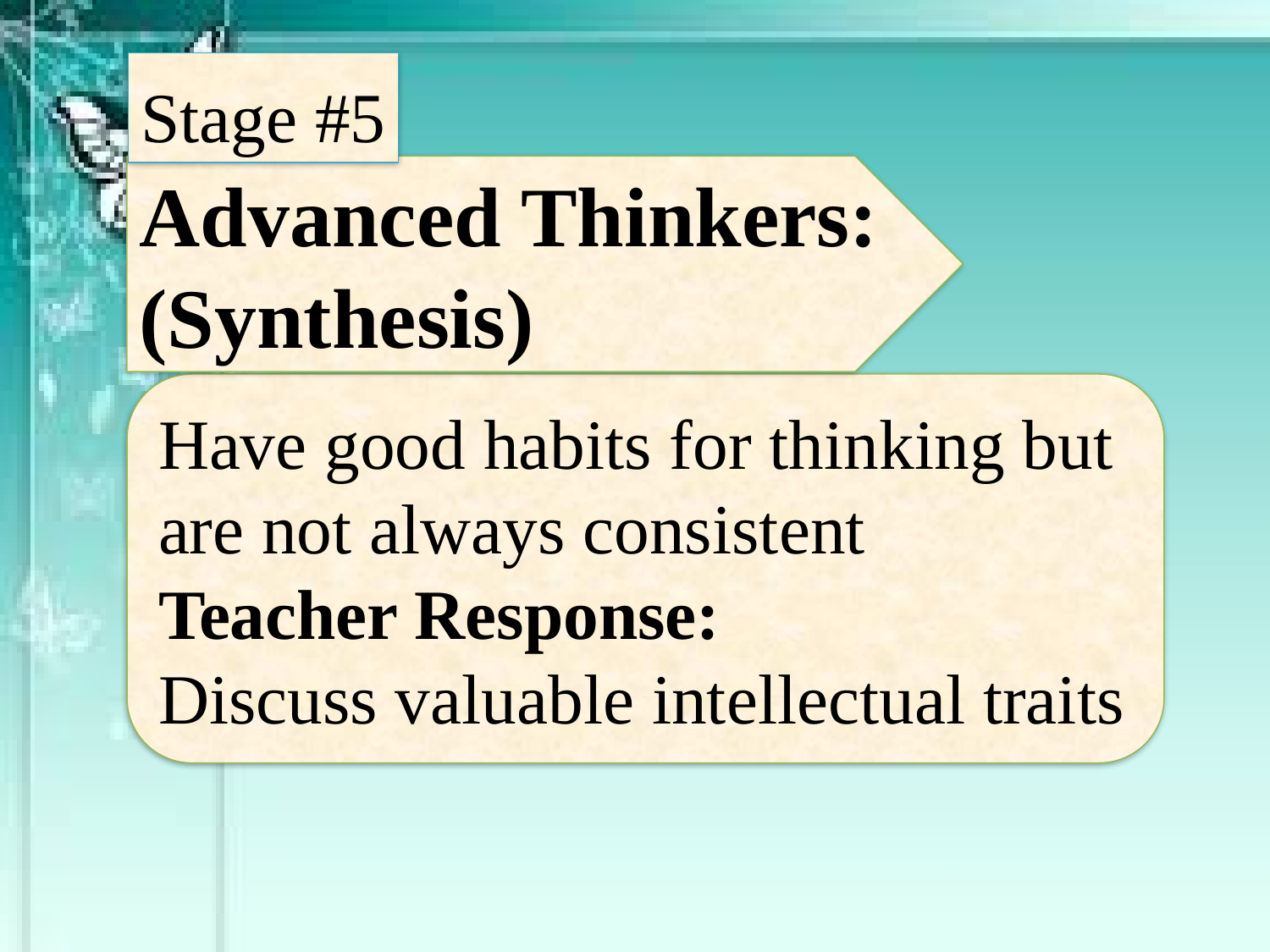

Stage #5
Advanced Thinkers:
(Synthesis)
Have good habits for thinking but are not always consistent
Teacher Response:
Discuss valuable intellectual traits